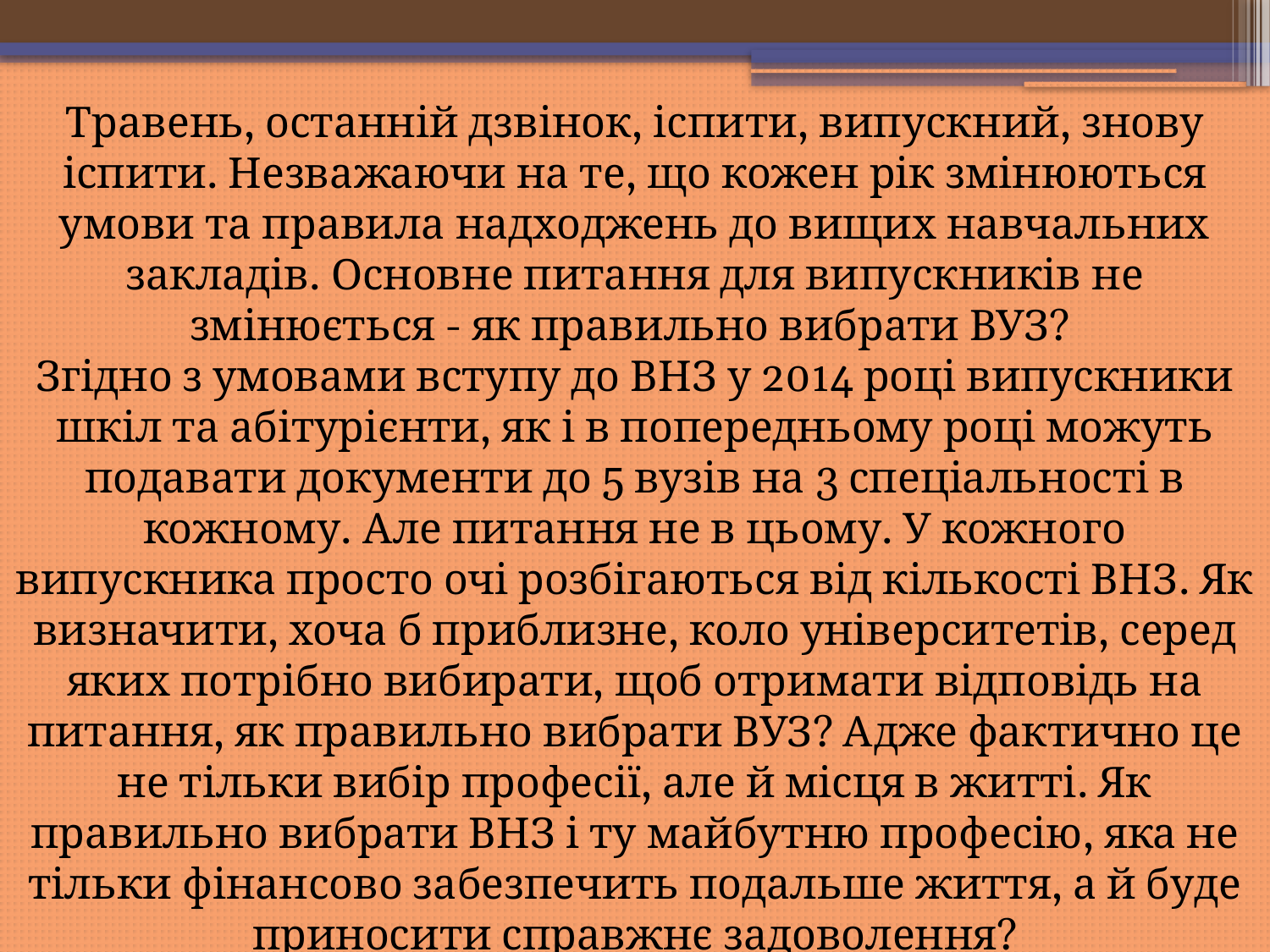

Травень, останній дзвінок, іспити, випускний, знову іспити. Незважаючи на те, що кожен рік змінюються умови та правила надходжень до вищих навчальних закладів. Основне питання для випускників не змінюється - як правильно вибрати ВУЗ?
Згідно з умовами вступу до ВНЗ у 2014 році випускники шкіл та абітурієнти, як і в попередньому році можуть подавати документи до 5 вузів на 3 спеціальності в кожному. Але питання не в цьому. У кожного випускника просто очі розбігаються від кількості ВНЗ. Як визначити, хоча б приблизне, коло університетів, серед яких потрібно вибирати, щоб отримати відповідь на питання, як правильно вибрати ВУЗ? Адже фактично це не тільки вибір професії, але й місця в житті. Як правильно вибрати ВНЗ і ту майбутню професію, яка не тільки фінансово забезпечить подальше життя, а й буде приносити справжнє задоволення?